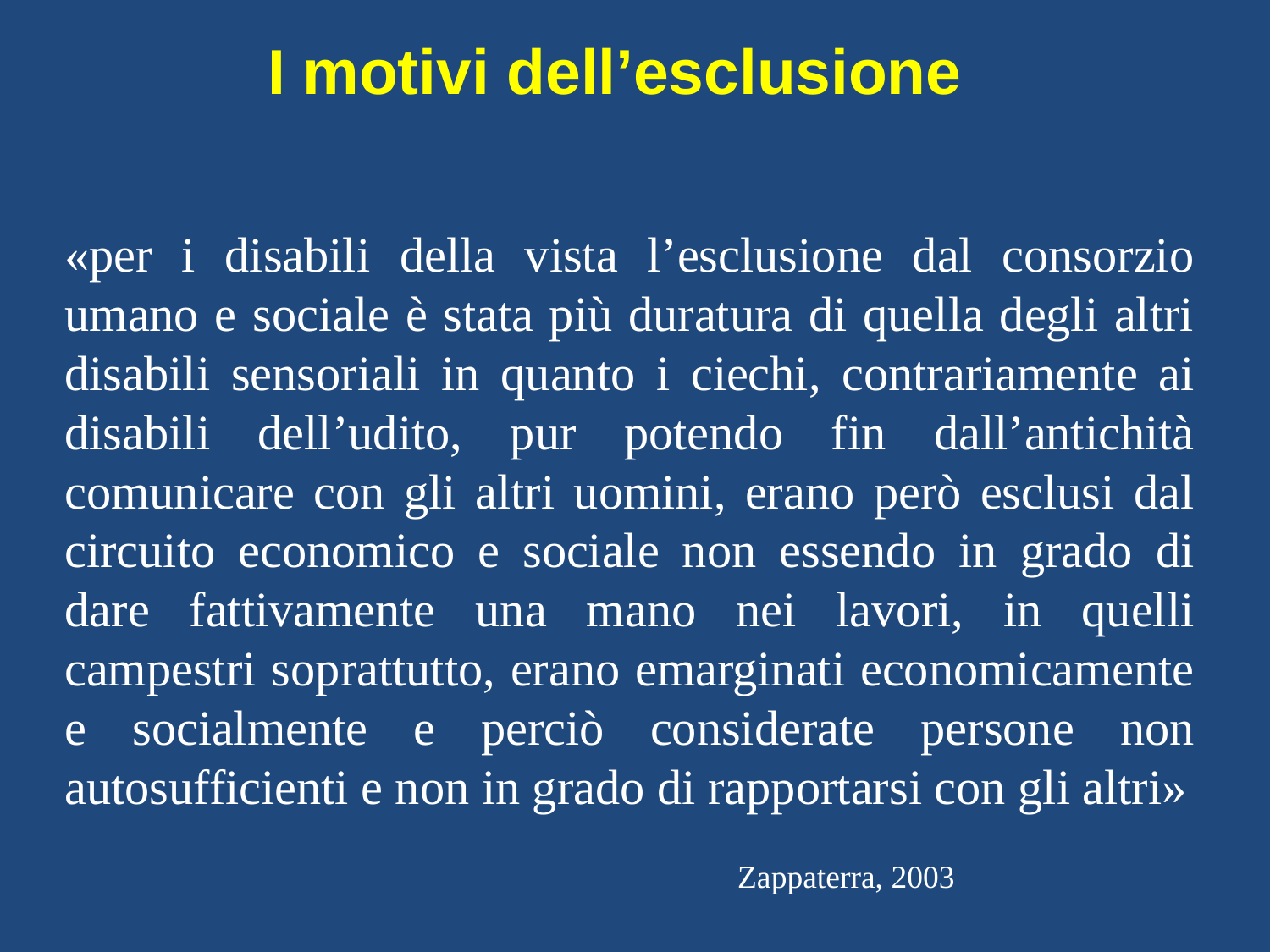

# I motivi dell’esclusione
«per i disabili della vista l’esclusione dal consorzio umano e sociale è stata più duratura di quella degli altri disabili sensoriali in quanto i ciechi, contrariamente ai disabili dell’udito, pur potendo fin dall’antichità comunicare con gli altri uomini, erano però esclusi dal circuito economico e sociale non essendo in grado di dare fattivamente una mano nei lavori, in quelli campestri soprattutto, erano emarginati economicamente e socialmente e perciò considerate persone non autosufficienti e non in grado di rapportarsi con gli altri»

Zappaterra, 2003